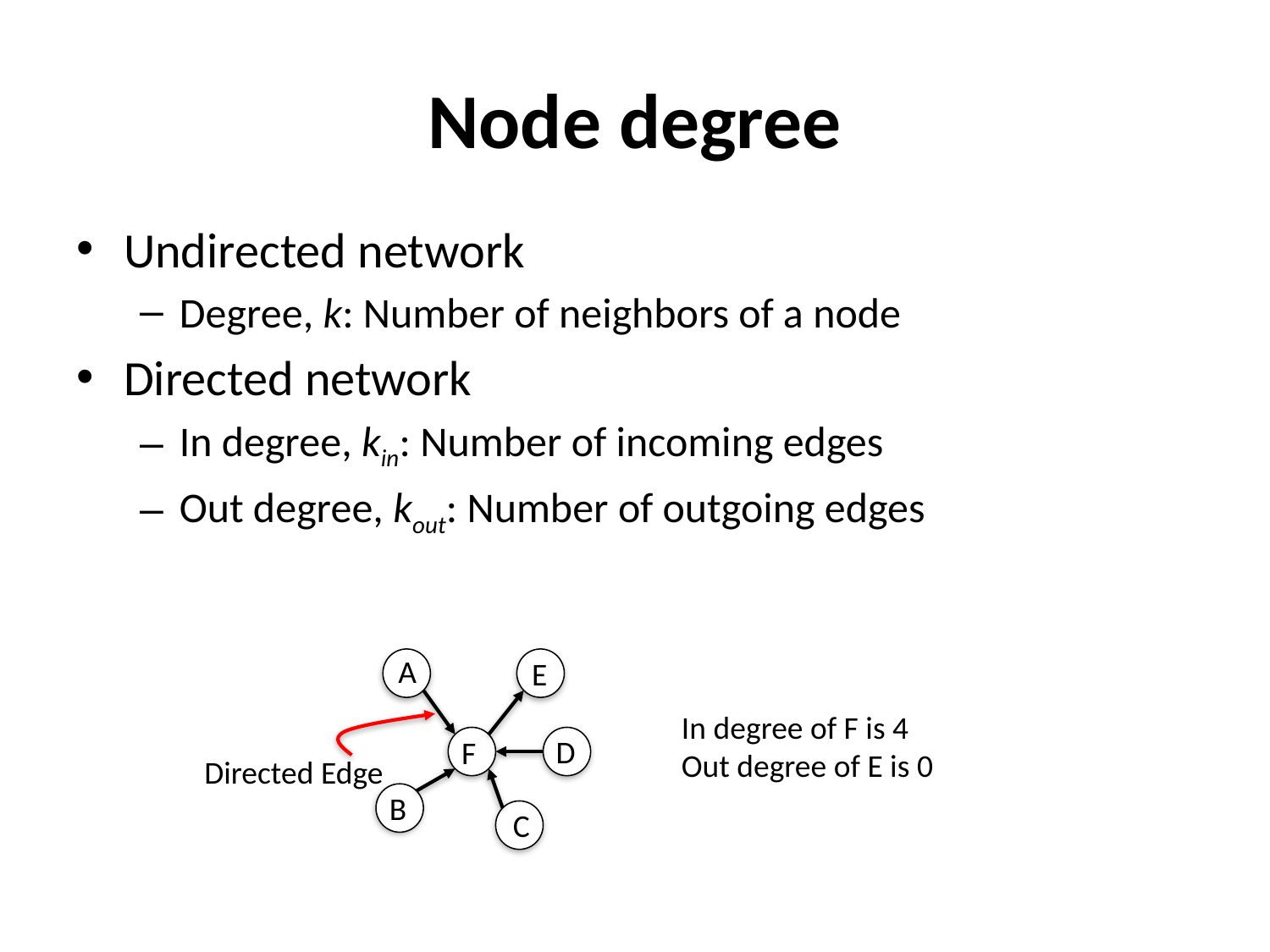

# Node degree
Undirected network
Degree, k: Number of neighbors of a node
Directed network
In degree, kin: Number of incoming edges
Out degree, kout: Number of outgoing edges

A
E

In degree of F is 4
Out degree of E is 0

D
F

Directed Edge
B

C